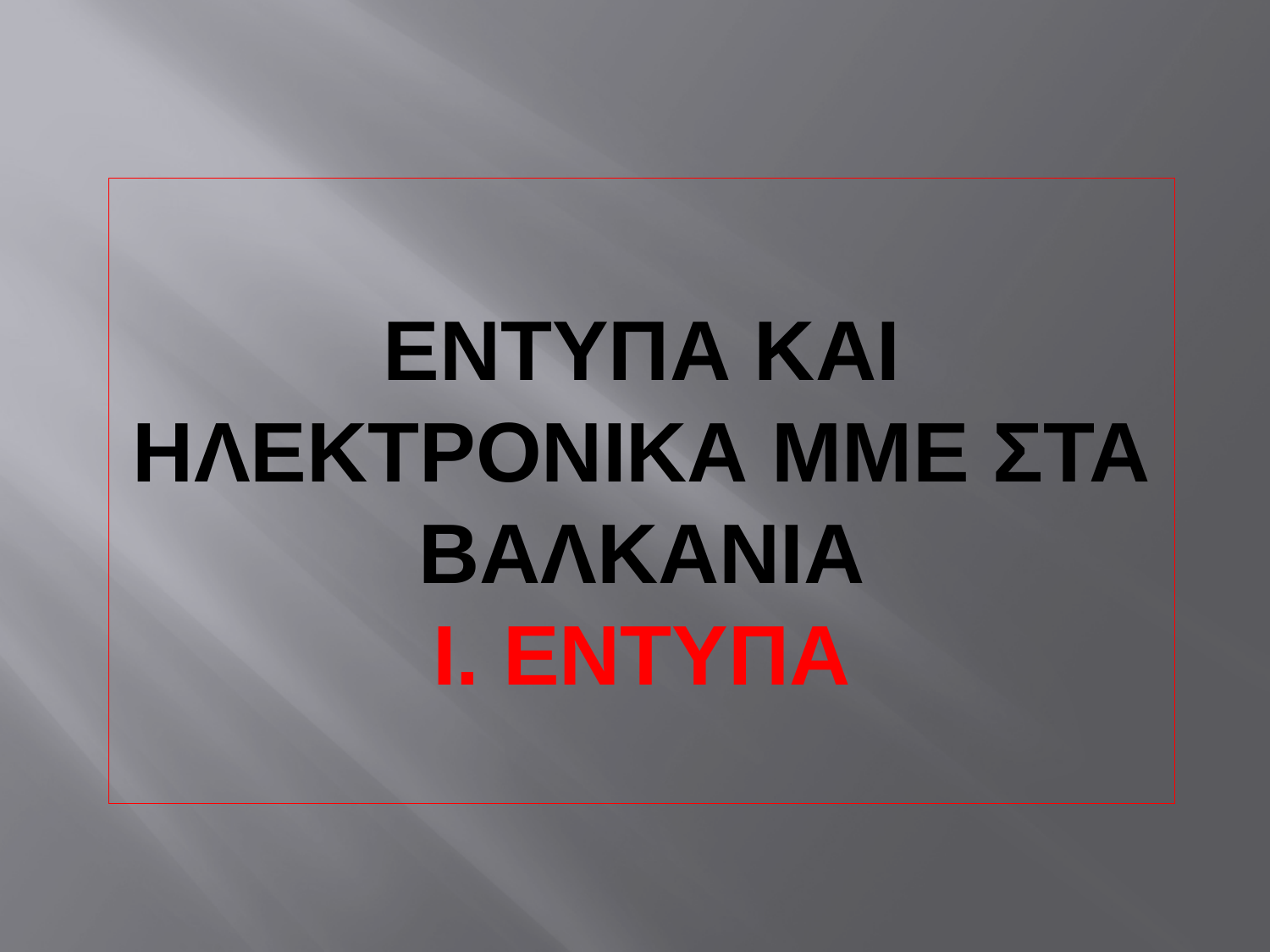

# ΕΝΤΥΠΑ ΚΑΙ ΗΛΕΚΤΡΟΝΙΚΑ ΜΜΕ ΣΤΑ ΒΑΛΚΑΝΙΑ I. ΕΝΤΥΠΑ